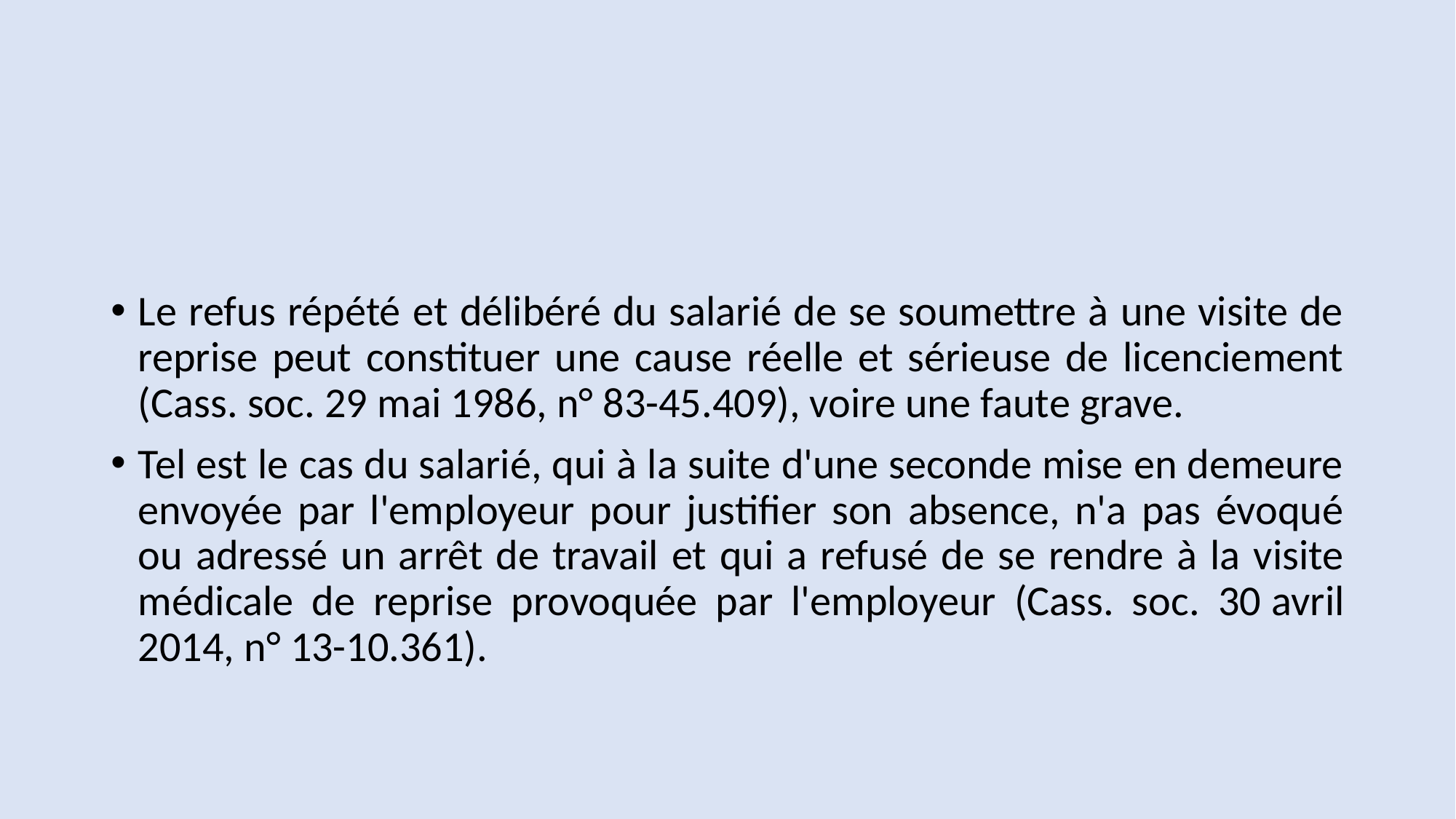

#

Le refus répété et délibéré du salarié de se soumettre à une visite de reprise peut constituer une cause réelle et sérieuse de licenciement (Cass. soc. 29 mai 1986, n° 83-45.409), voire une faute grave.
Tel est le cas du salarié, qui à la suite d'une seconde mise en demeure envoyée par l'employeur pour justifier son absence, n'a pas évoqué ou adressé un arrêt de travail et qui a refusé de se rendre à la visite médicale de reprise provoquée par l'employeur (Cass. soc. 30 avril 2014, n° 13-10.361).